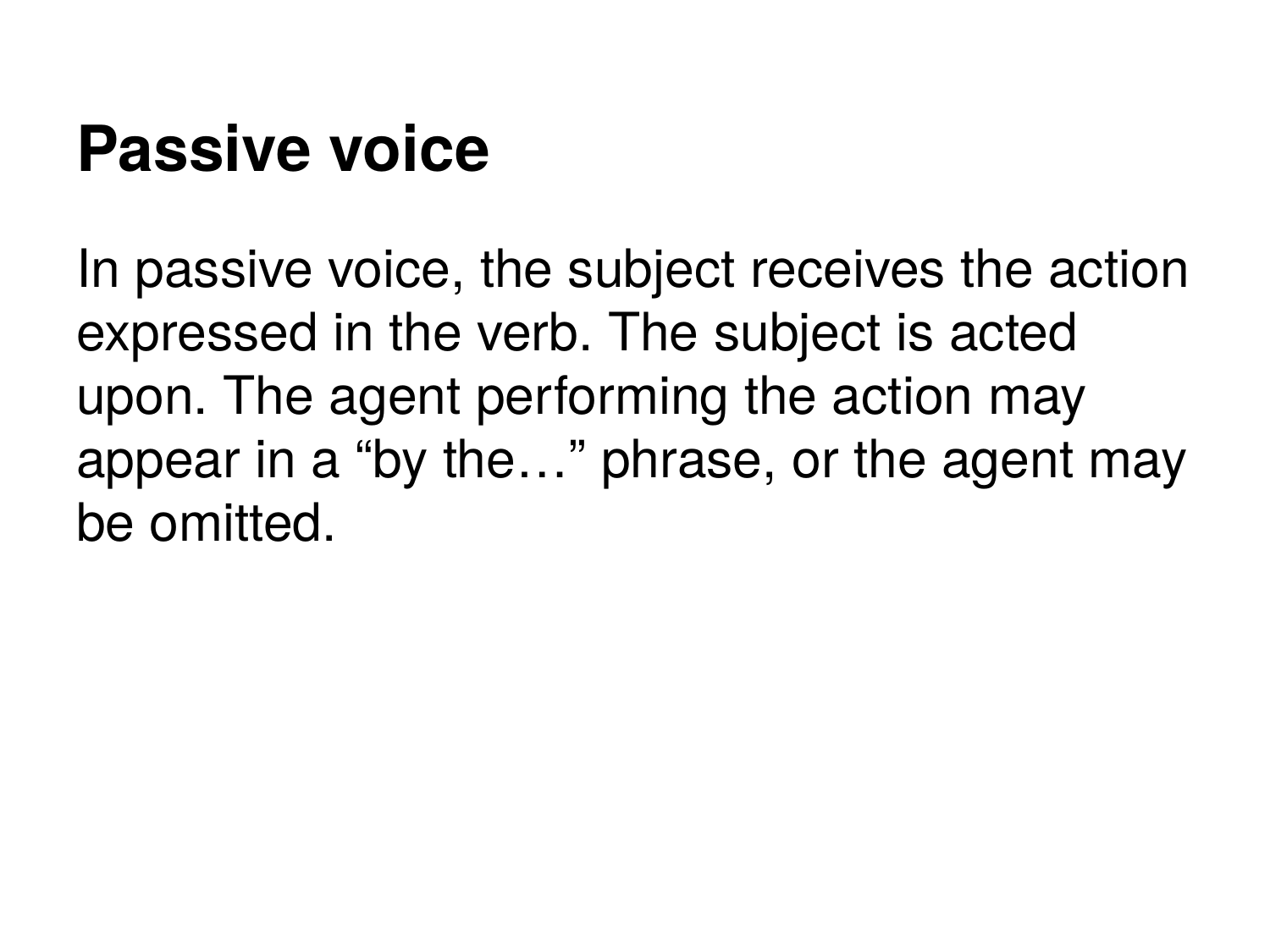

# Passive voice
In passive voice, the subject receives the action expressed in the verb. The subject is acted upon. The agent performing the action may appear in a “by the…” phrase, or the agent may be omitted.